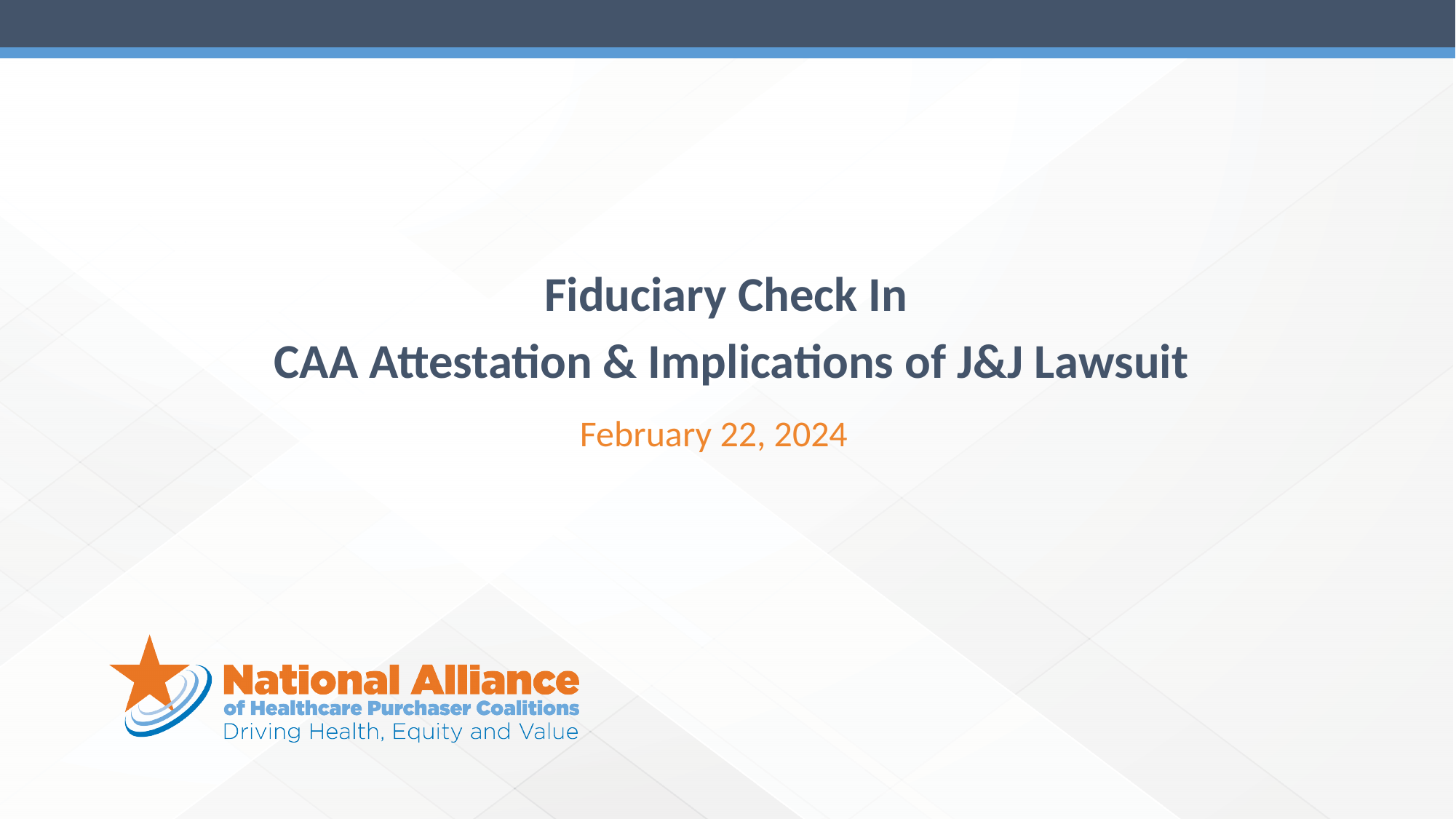

Fiduciary Check In
CAA Attestation & Implications of J&J Lawsuit
February 22, 2024